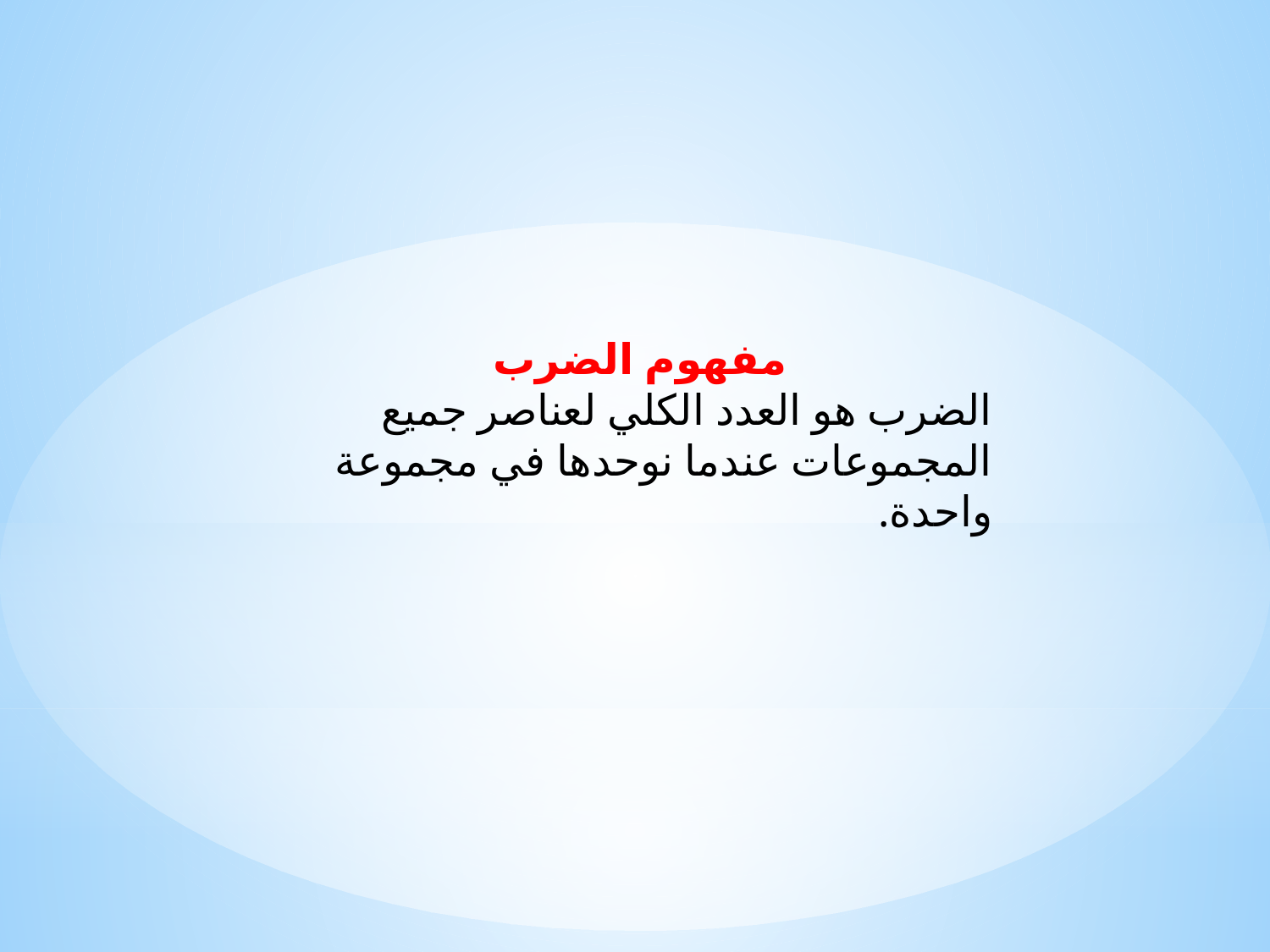

مفهوم الضرب
الضرب هو العدد الكلي لعناصر جميع المجموعات عندما نوحدها في مجموعة واحدة.